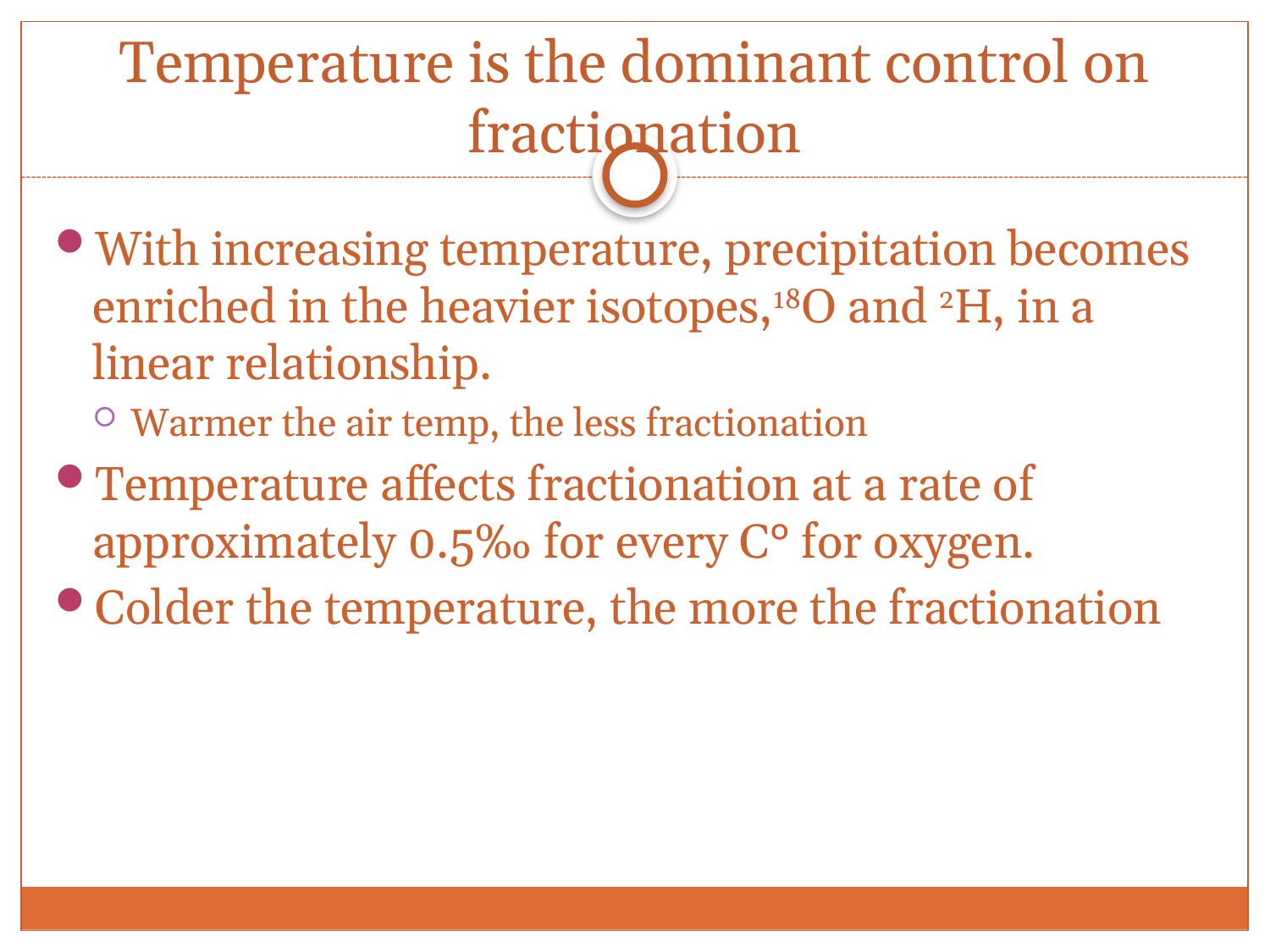

With increasing temperature, precipitation becomes enriched in the heavier isotopes,18O and 2H, in a linear relationship.
Warmer the air temp, the less fractionation
Temperature affects fractionation at a rate of approximately 0.5‰ for every C° for oxygen.
Colder the temperature, the more the fractionation

Temperature is the dominant control on fractionation